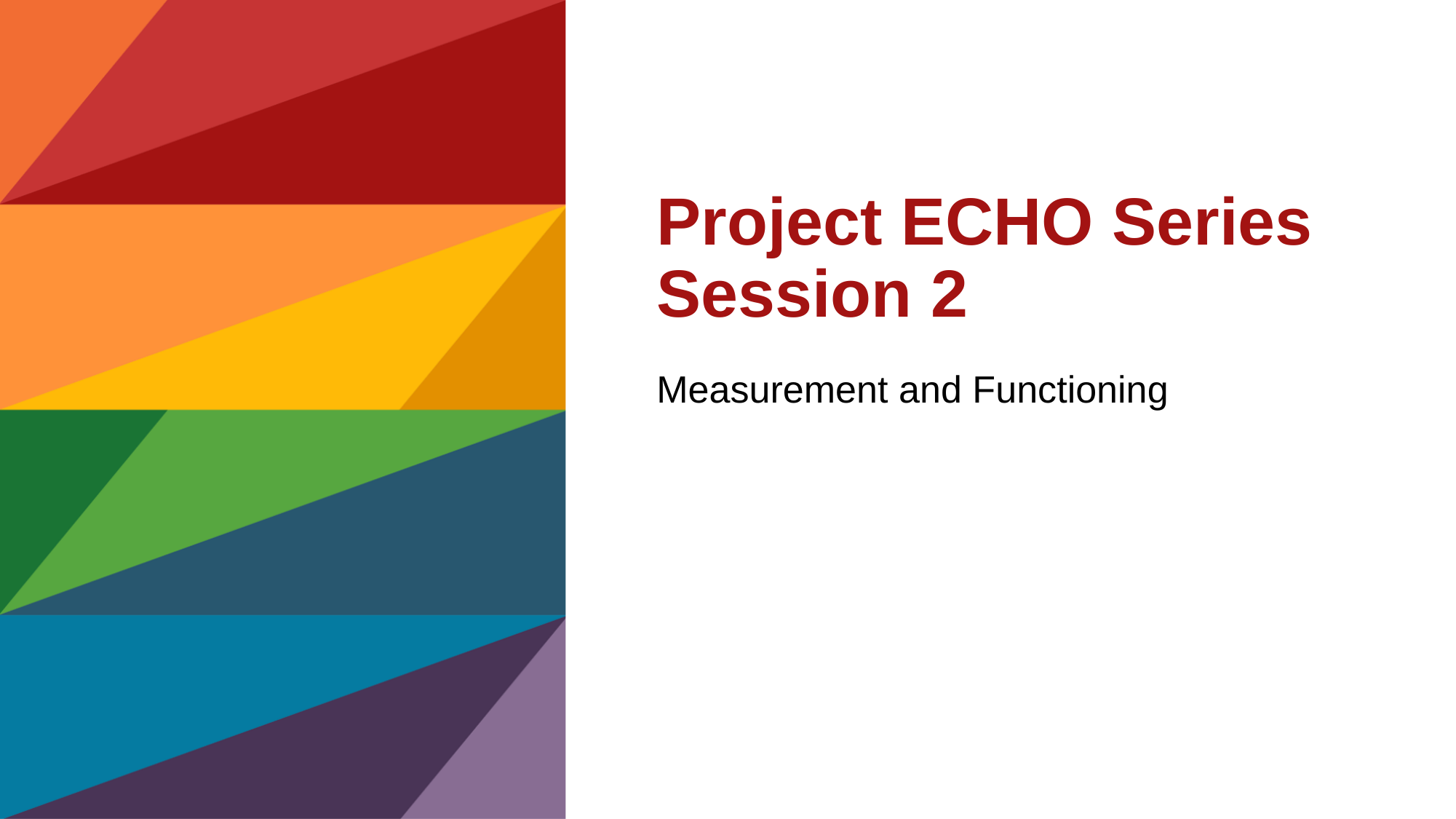

# Project ECHO Series Session 2
Measurement and Functioning